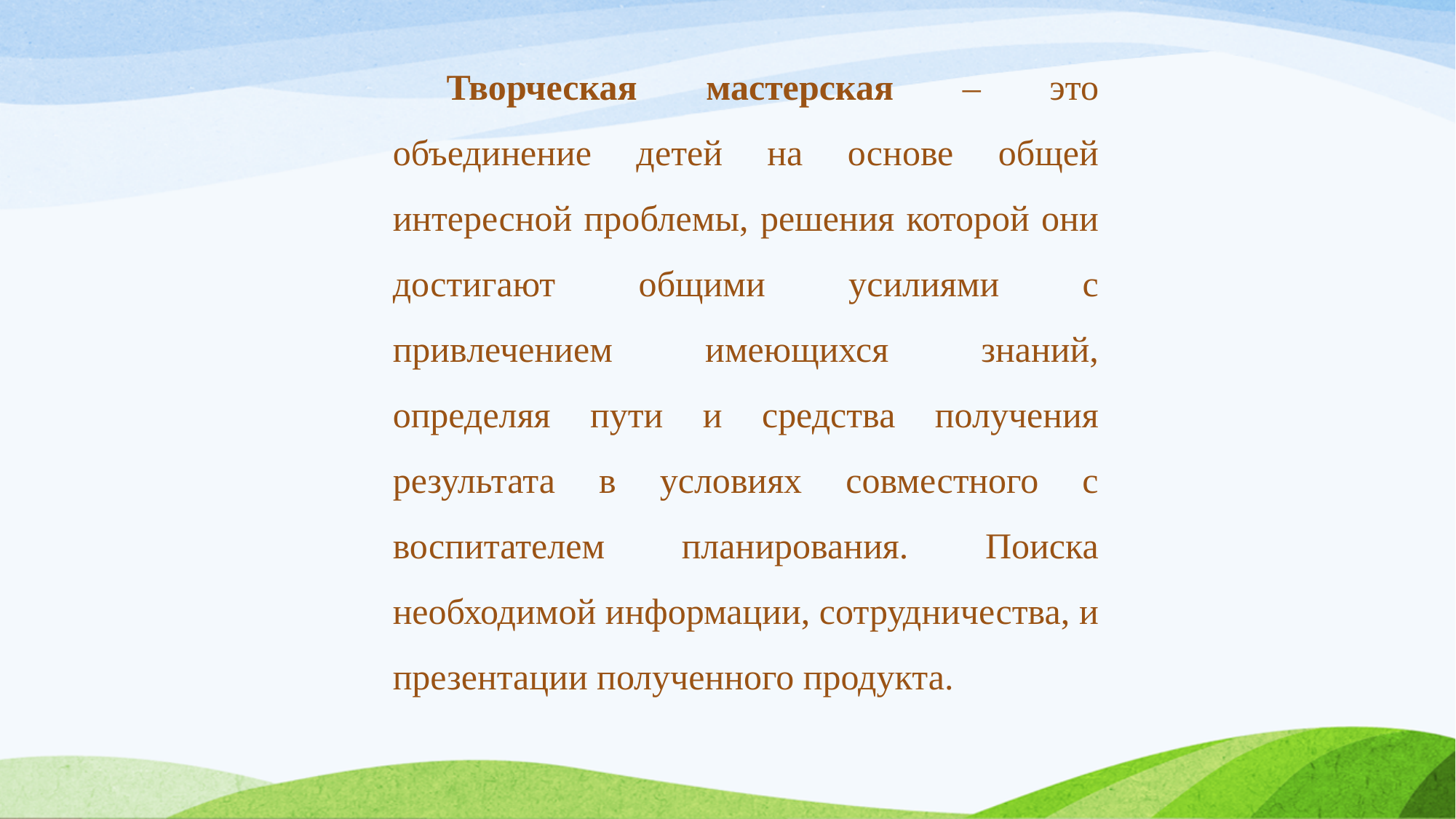

Творческая мастерская – это объединение детей на основе общей интересной проблемы, решения которой они достигают общими усилиями с привлечением имеющихся знаний, определяя пути и средства получения результата в условиях совместного с воспитателем планирования. Поиска необходимой информации, сотрудничества, и презентации полученного продукта.